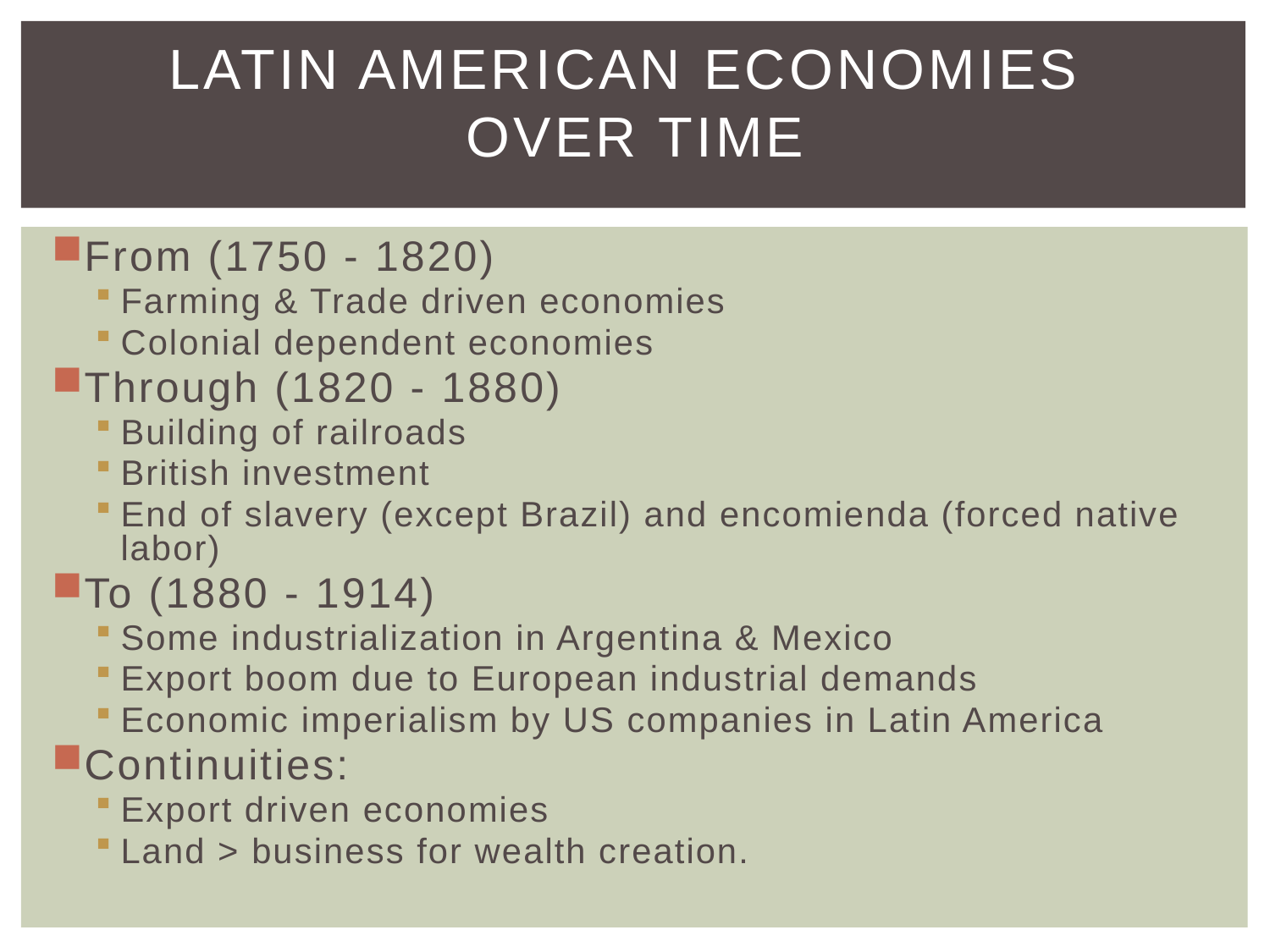

# Latin american Economies over time
From (1750 - 1820)
Farming & Trade driven economies
Colonial dependent economies
Through (1820 - 1880)
Building of railroads
British investment
End of slavery (except Brazil) and encomienda (forced native labor)
To (1880 - 1914)
Some industrialization in Argentina & Mexico
Export boom due to European industrial demands
Economic imperialism by US companies in Latin America
Continuities:
Export driven economies
Land > business for wealth creation.